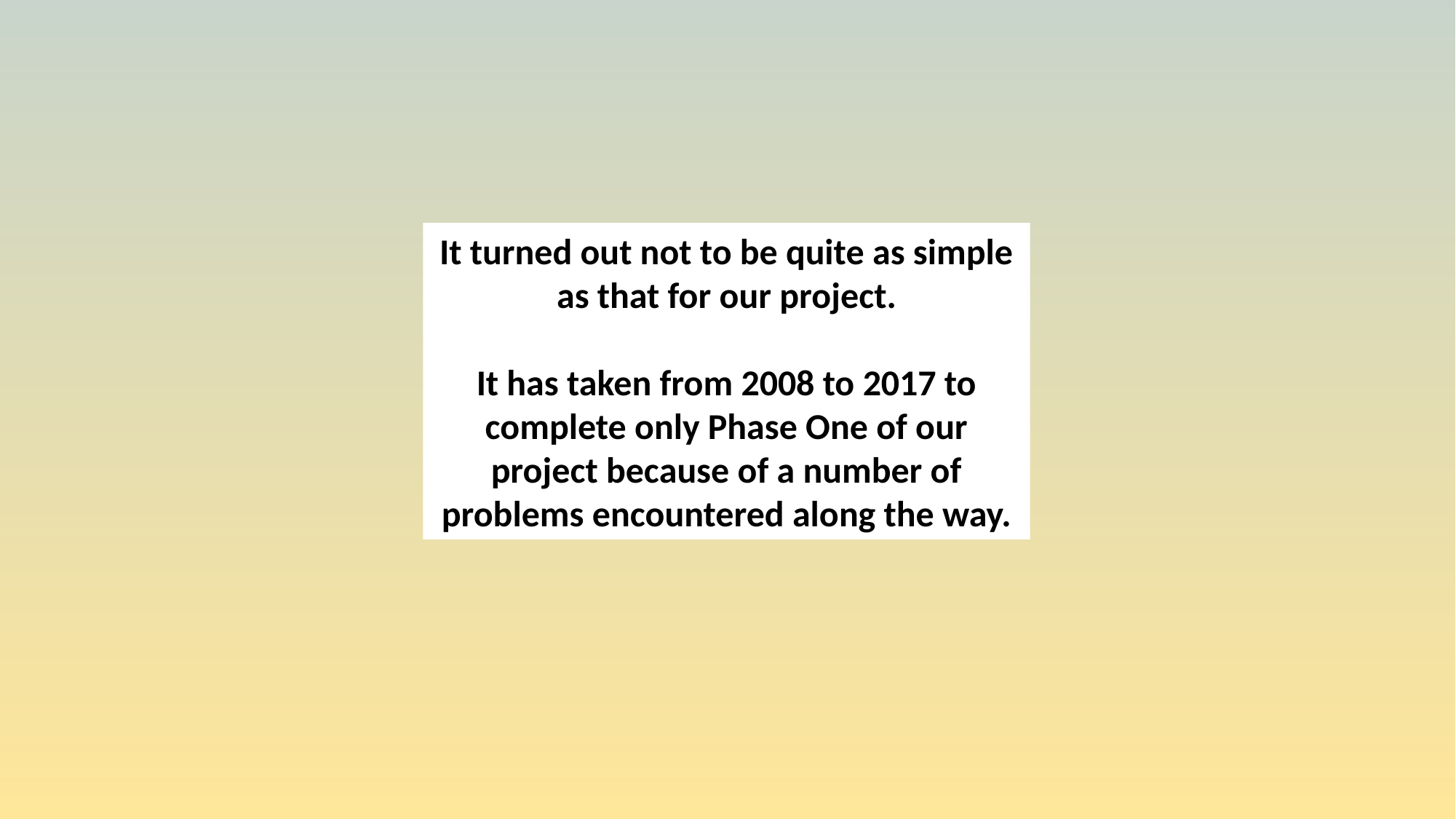

It turned out not to be quite as simple as that for our project.

It has taken from 2008 to 2017 to complete only Phase One of our project because of a number of problems encountered along the way.